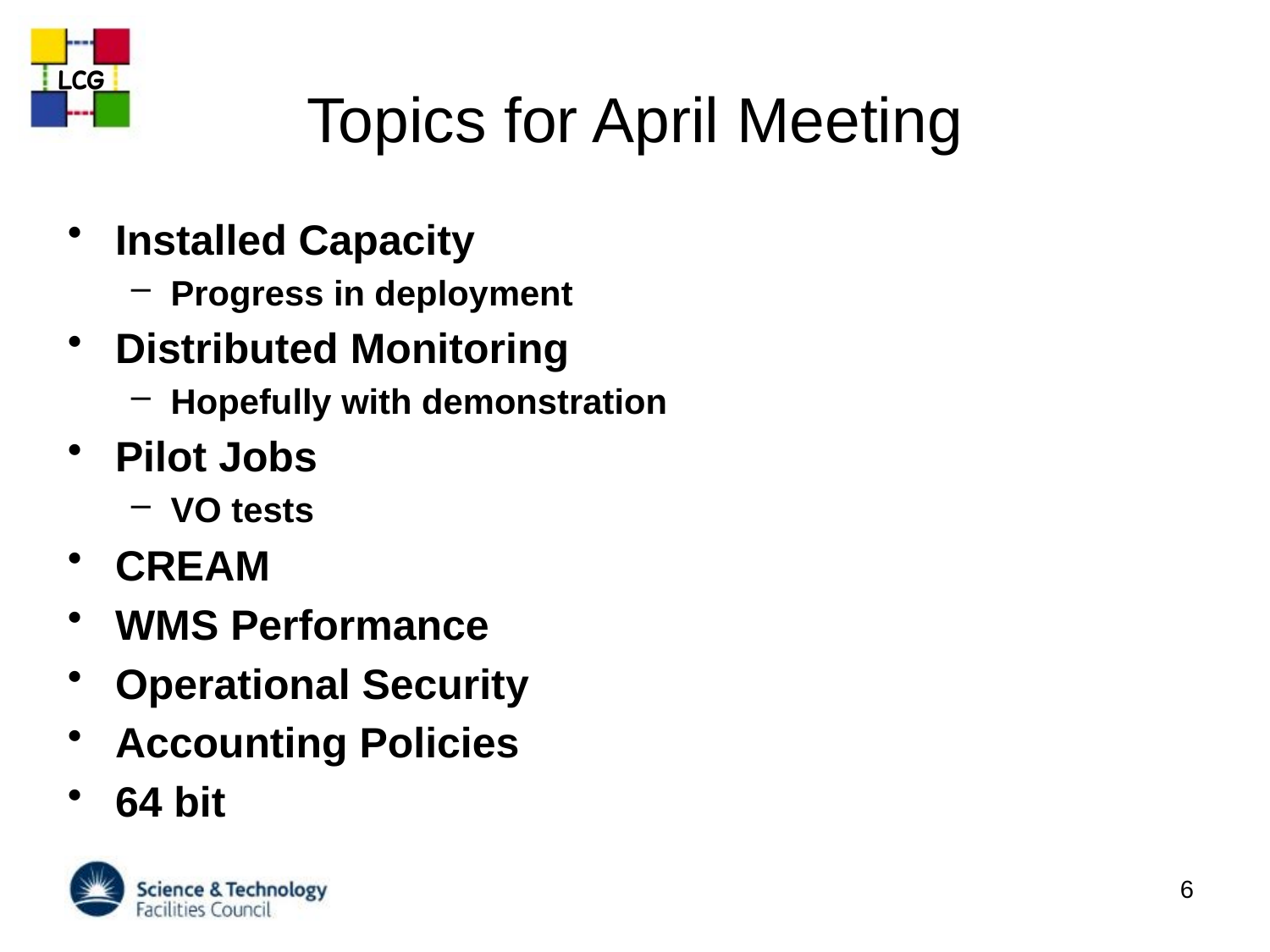

# Topics for April Meeting
Installed Capacity
Progress in deployment
Distributed Monitoring
Hopefully with demonstration
Pilot Jobs
VO tests
CREAM
WMS Performance
Operational Security
Accounting Policies
64 bit
6